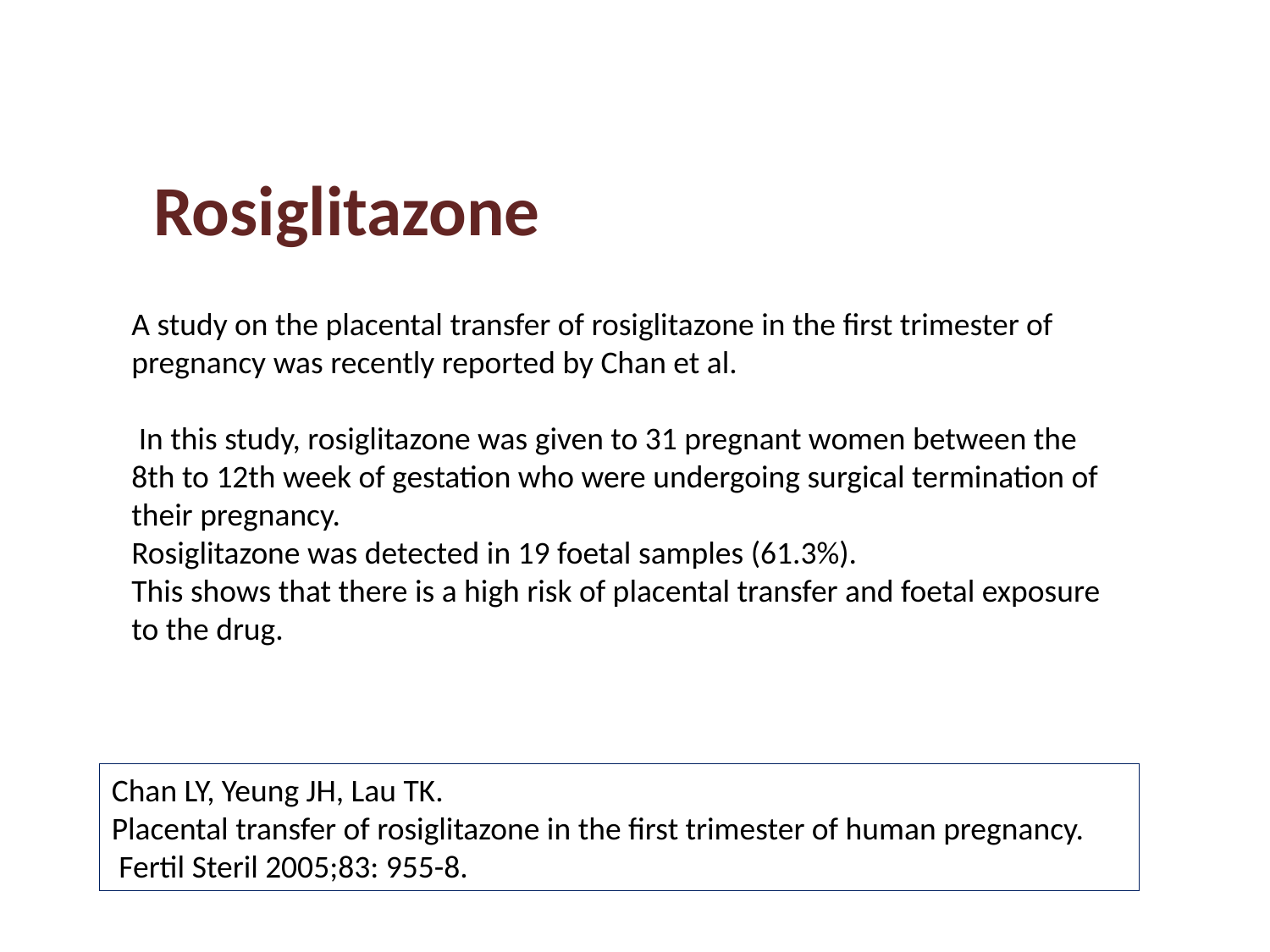

Rosiglitazone
A study on the placental transfer of rosiglitazone in the first trimester of pregnancy was recently reported by Chan et al.

 In this study, rosiglitazone was given to 31 pregnant women between the 8th to 12th week of gestation who were undergoing surgical termination of their pregnancy.
Rosiglitazone was detected in 19 foetal samples (61.3%).
This shows that there is a high risk of placental transfer and foetal exposure to the drug.
Chan LY, Yeung JH, Lau TK.
Placental transfer of rosiglitazone in the first trimester of human pregnancy.
 Fertil Steril 2005;83: 955-8.